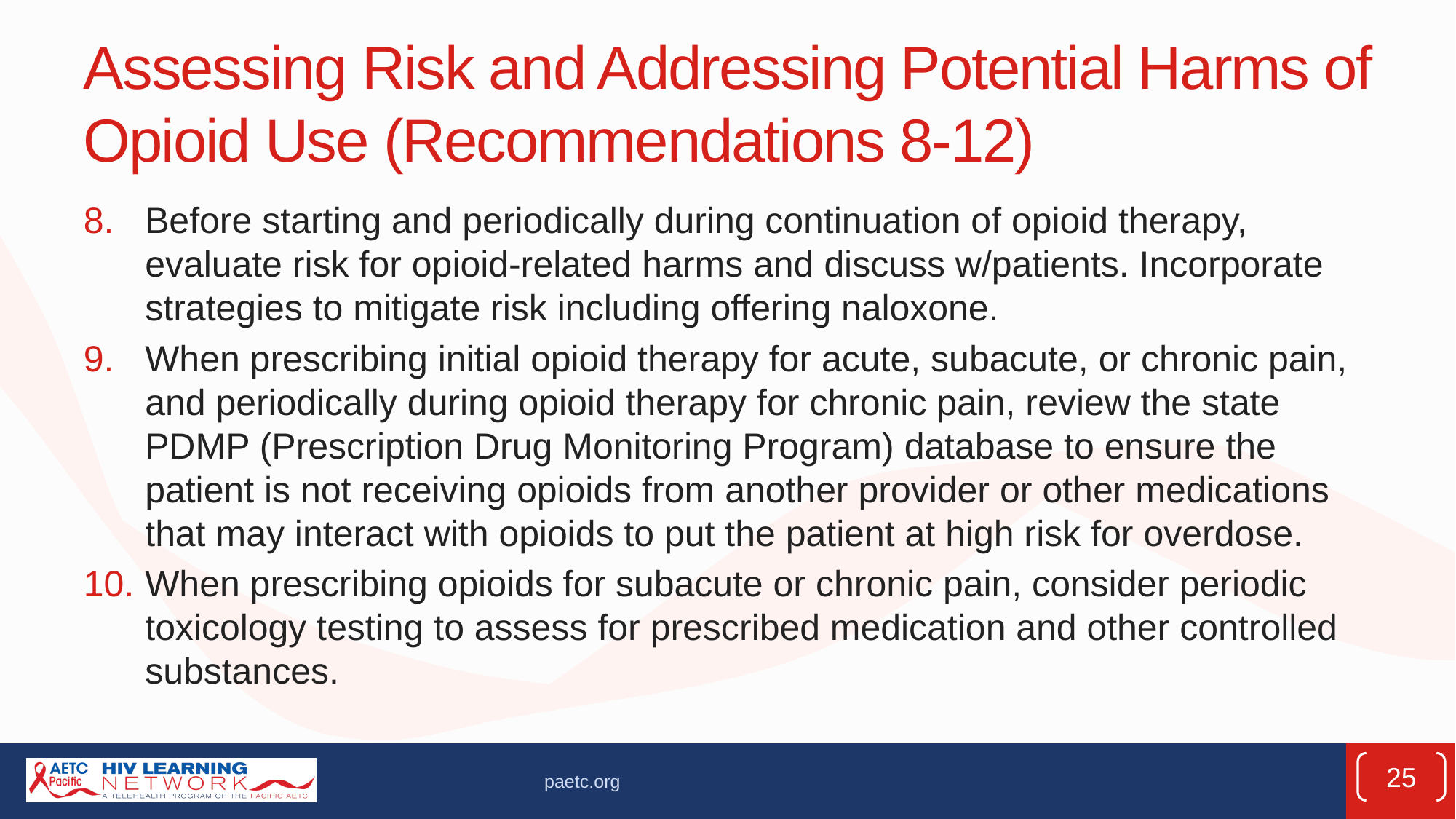

# Assessing Risk and Addressing Potential Harms of Opioid Use (Recommendations 8-12)
Before starting and periodically during continuation of opioid therapy, evaluate risk for opioid-related harms and discuss w/patients. Incorporate strategies to mitigate risk including offering naloxone.
When prescribing initial opioid therapy for acute, subacute, or chronic pain, and periodically during opioid therapy for chronic pain, review the state PDMP (Prescription Drug Monitoring Program) database to ensure the patient is not receiving opioids from another provider or other medications that may interact with opioids to put the patient at high risk for overdose.
When prescribing opioids for subacute or chronic pain, consider periodic toxicology testing to assess for prescribed medication and other controlled substances.

25
paetc.org